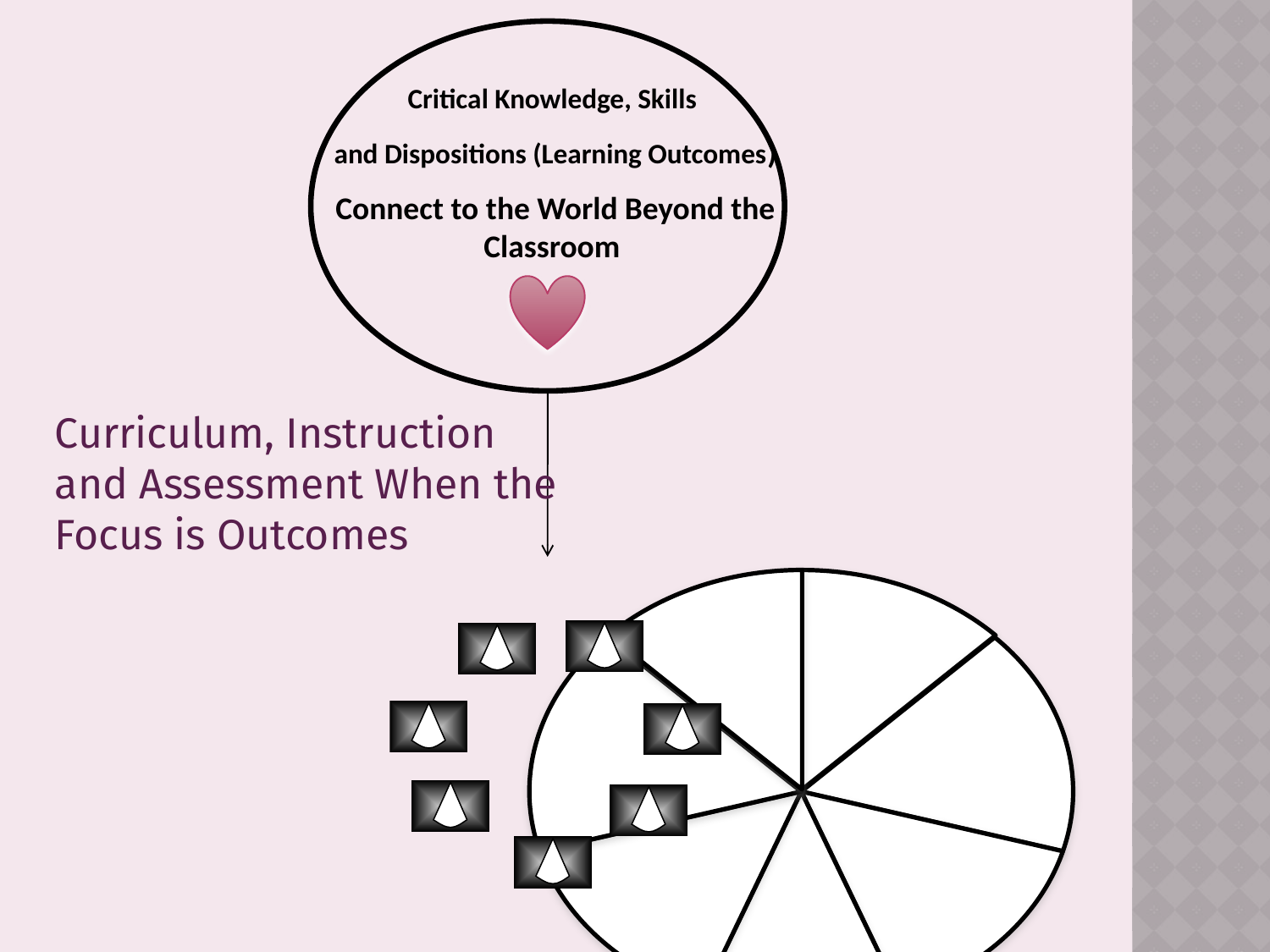

Critical Knowledge, Skills
and Dispositions (Learning Outcomes)
Connect to the World Beyond the Classroom

Curriculum, Instruction and Assessment When the Focus is Outcomes